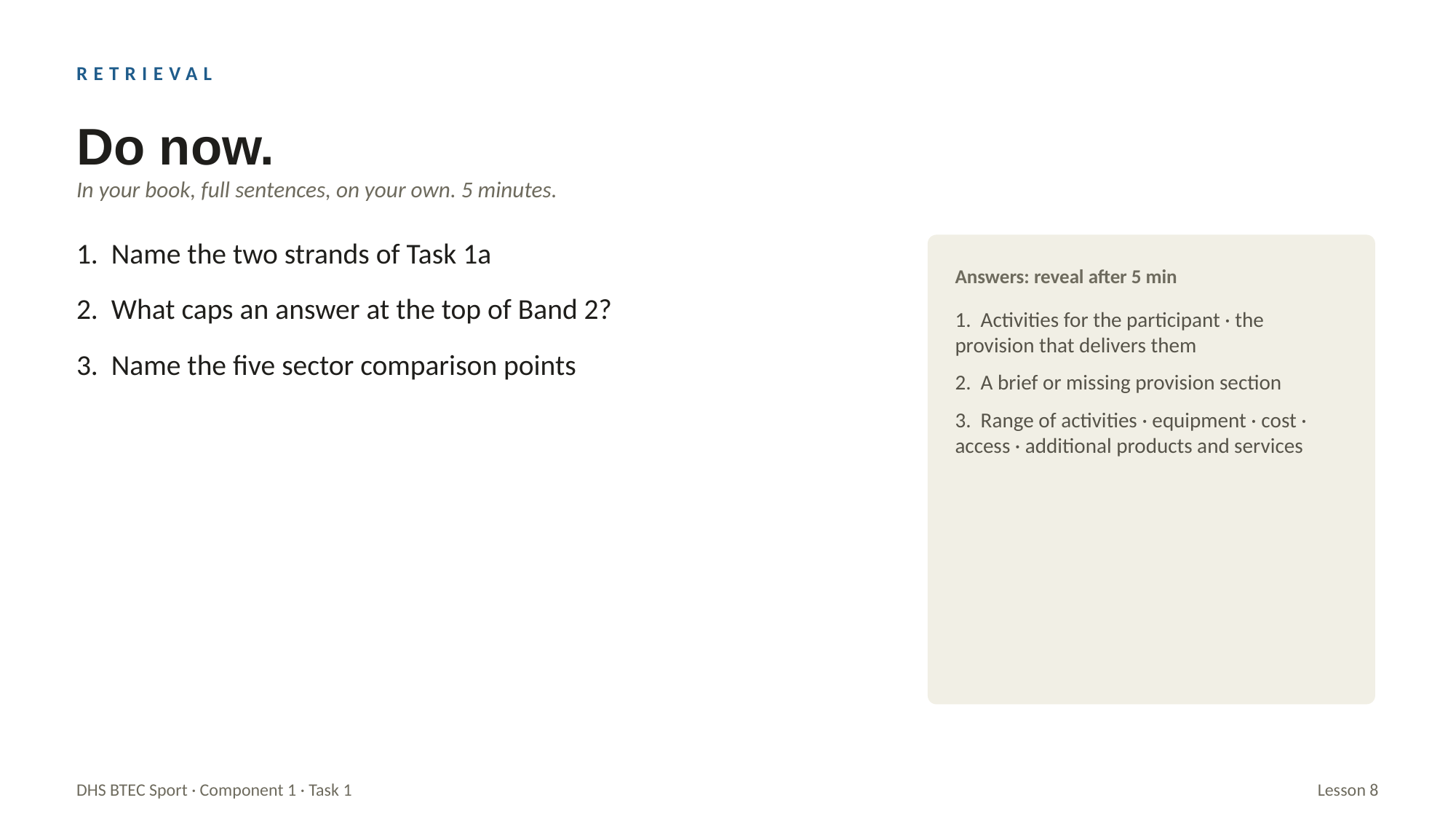

RETRIEVAL
Do now.
In your book, full sentences, on your own. 5 minutes.
1.  Name the two strands of Task 1a
2.  What caps an answer at the top of Band 2?
3.  Name the five sector comparison points

Answers: reveal after 5 min
1.  Activities for the participant · the provision that delivers them
2.  A brief or missing provision section
3.  Range of activities · equipment · cost · access · additional products and services
DHS BTEC Sport · Component 1 · Task 1
Lesson 8